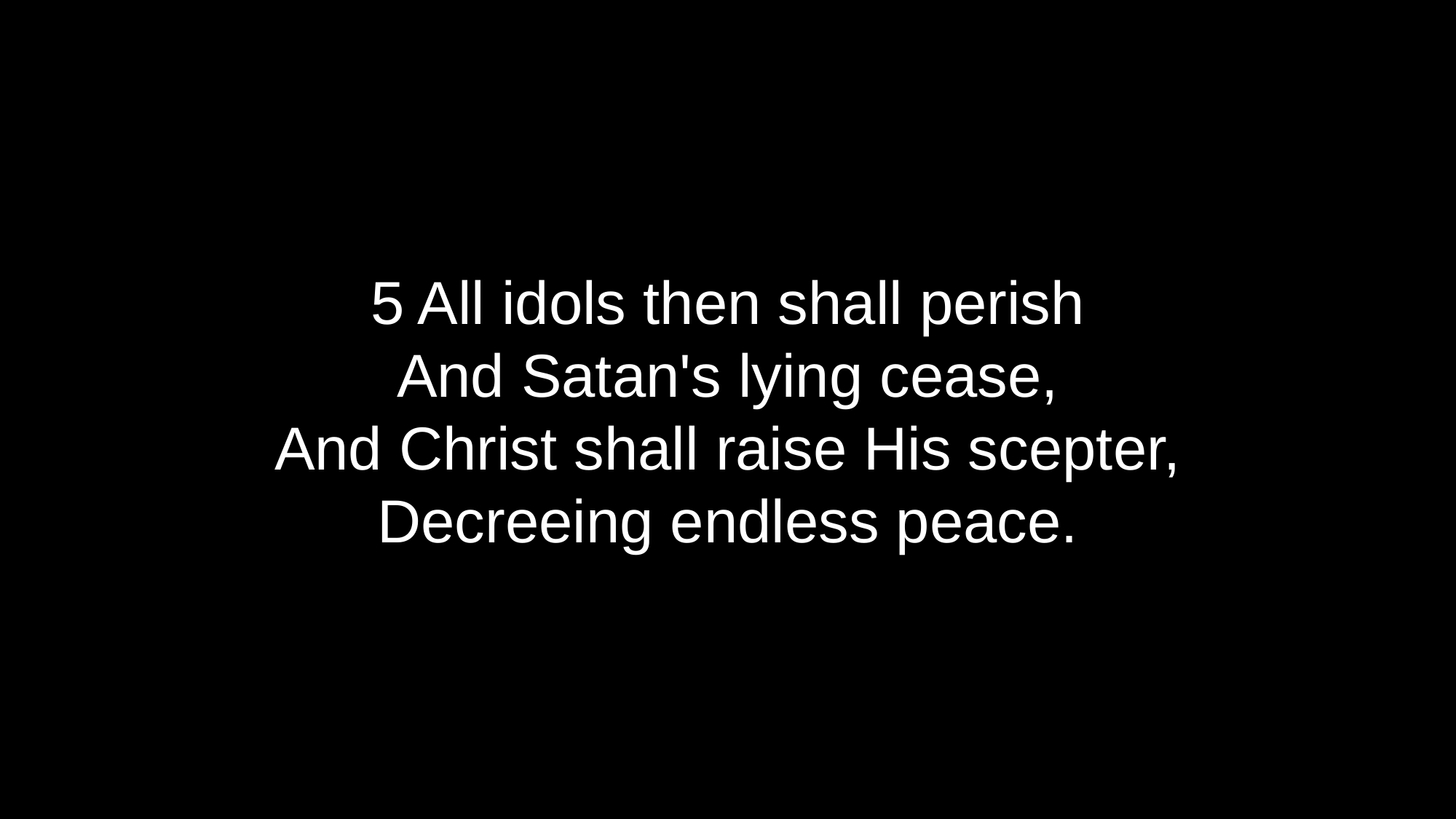

5 All idols then shall perish
And Satan's lying cease,
And Christ shall raise His scepter,
Decreeing endless peace.